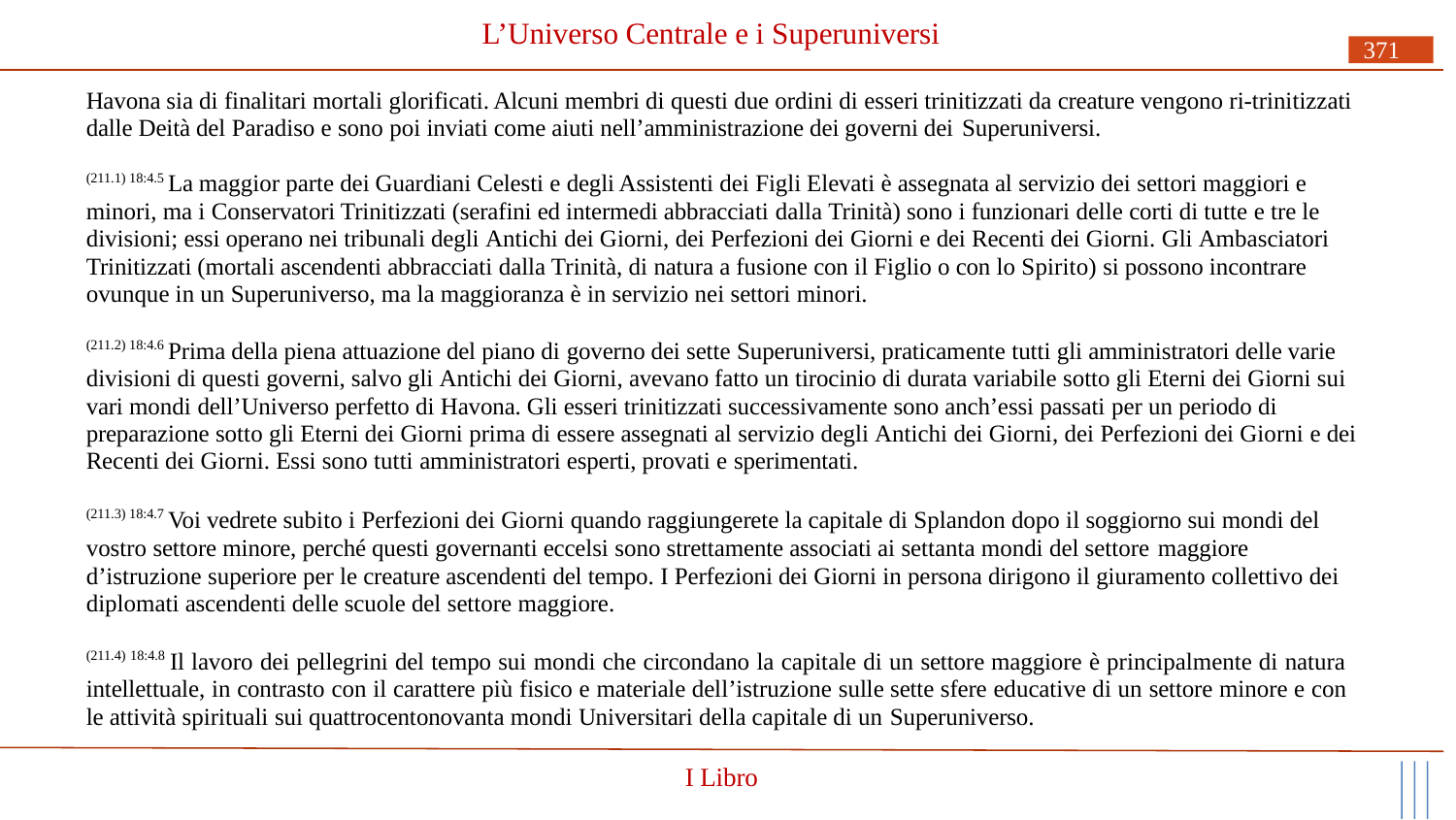

# L’Universo Centrale e i Superuniversi
371

Havona sia di finalitari mortali glorificati. Alcuni membri di questi due ordini di esseri trinitizzati da creature vengono ri-trinitizzati  dalle Deità del Paradiso e sono poi inviati come aiuti nell’amministrazione dei governi dei Superuniversi.

(211.1) 18:4.5 La maggior parte dei Guardiani Celesti e degli Assistenti dei Figli Elevati è assegnata al servizio dei settori maggiori e  minori, ma i Conservatori Trinitizzati (serafini ed intermedi abbracciati dalla Trinità) sono i funzionari delle corti di tutte e tre le  divisioni; essi operano nei tribunali degli Antichi dei Giorni, dei Perfezioni dei Giorni e dei Recenti dei Giorni. Gli Ambasciatori  Trinitizzati (mortali ascendenti abbracciati dalla Trinità, di natura a fusione con il Figlio o con lo Spirito) si possono incontrare  ovunque in un Superuniverso, ma la maggioranza è in servizio nei settori minori.

(211.2) 18:4.6 Prima della piena attuazione del piano di governo dei sette Superuniversi, praticamente tutti gli amministratori delle varie  divisioni di questi governi, salvo gli Antichi dei Giorni, avevano fatto un tirocinio di durata variabile sotto gli Eterni dei Giorni sui  vari mondi dell’Universo perfetto di Havona. Gli esseri trinitizzati successivamente sono anch’essi passati per un periodo di  preparazione sotto gli Eterni dei Giorni prima di essere assegnati al servizio degli Antichi dei Giorni, dei Perfezioni dei Giorni e dei  Recenti dei Giorni. Essi sono tutti amministratori esperti, provati e sperimentati.

(211.3) 18:4.7 Voi vedrete subito i Perfezioni dei Giorni quando raggiungerete la capitale di Splandon dopo il soggiorno sui mondi del  vostro settore minore, perché questi governanti eccelsi sono strettamente associati ai settanta mondi del settore maggiore
d’istruzione superiore per le creature ascendenti del tempo. I Perfezioni dei Giorni in persona dirigono il giuramento collettivo dei  diplomati ascendenti delle scuole del settore maggiore.

(211.4) 18:4.8 Il lavoro dei pellegrini del tempo sui mondi che circondano la capitale di un settore maggiore è principalmente di natura  intellettuale, in contrasto con il carattere più fisico e materiale dell’istruzione sulle sette sfere educative di un settore minore e con  le attività spirituali sui quattrocentonovanta mondi Universitari della capitale di un Superuniverso.

I Libro